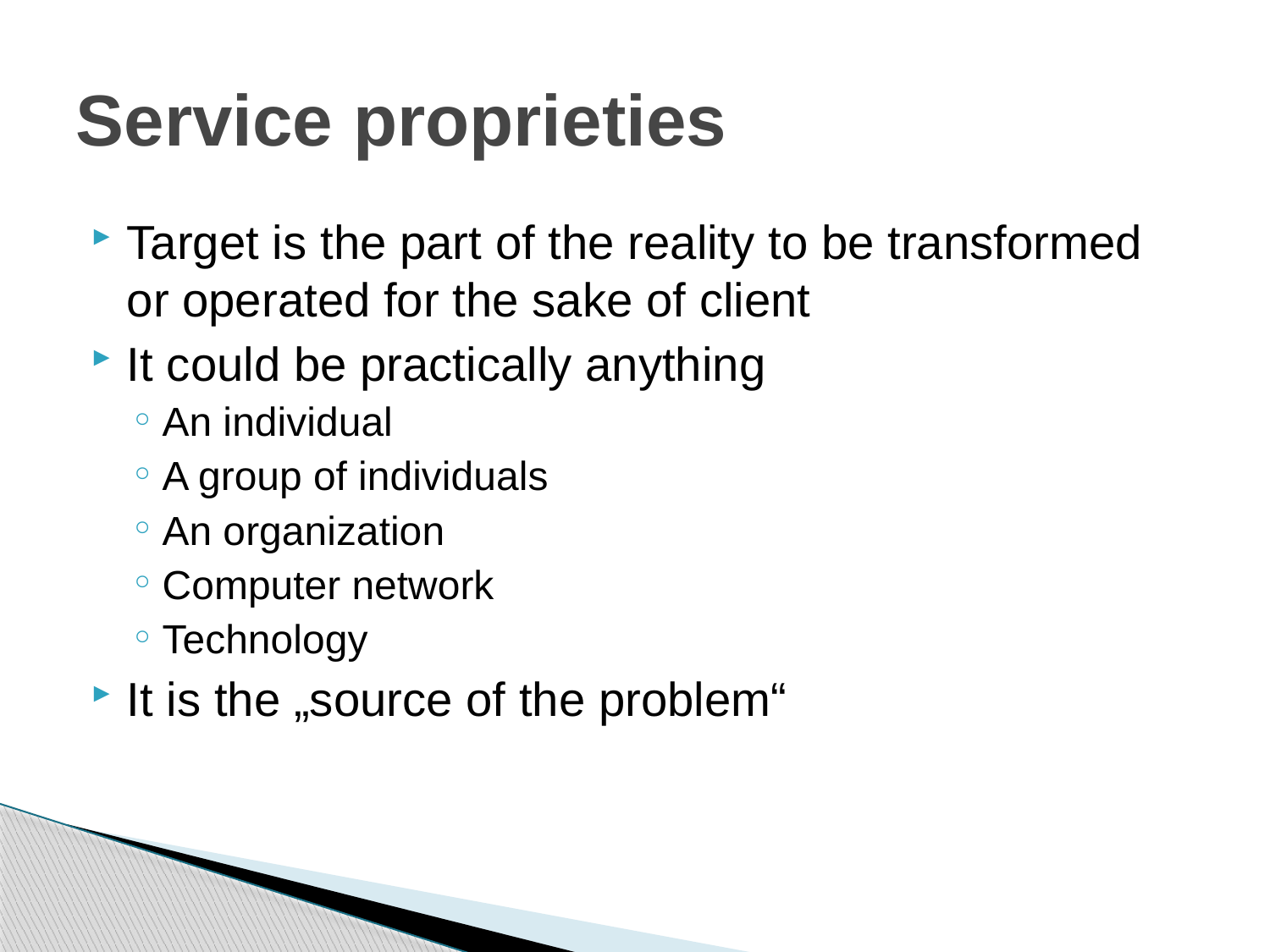

# Service proprieties
Target is the part of the reality to be transformed or operated for the sake of client
It could be practically anything
An individual
A group of individuals
An organization
Computer network
Technology
It is the „source of the problem“